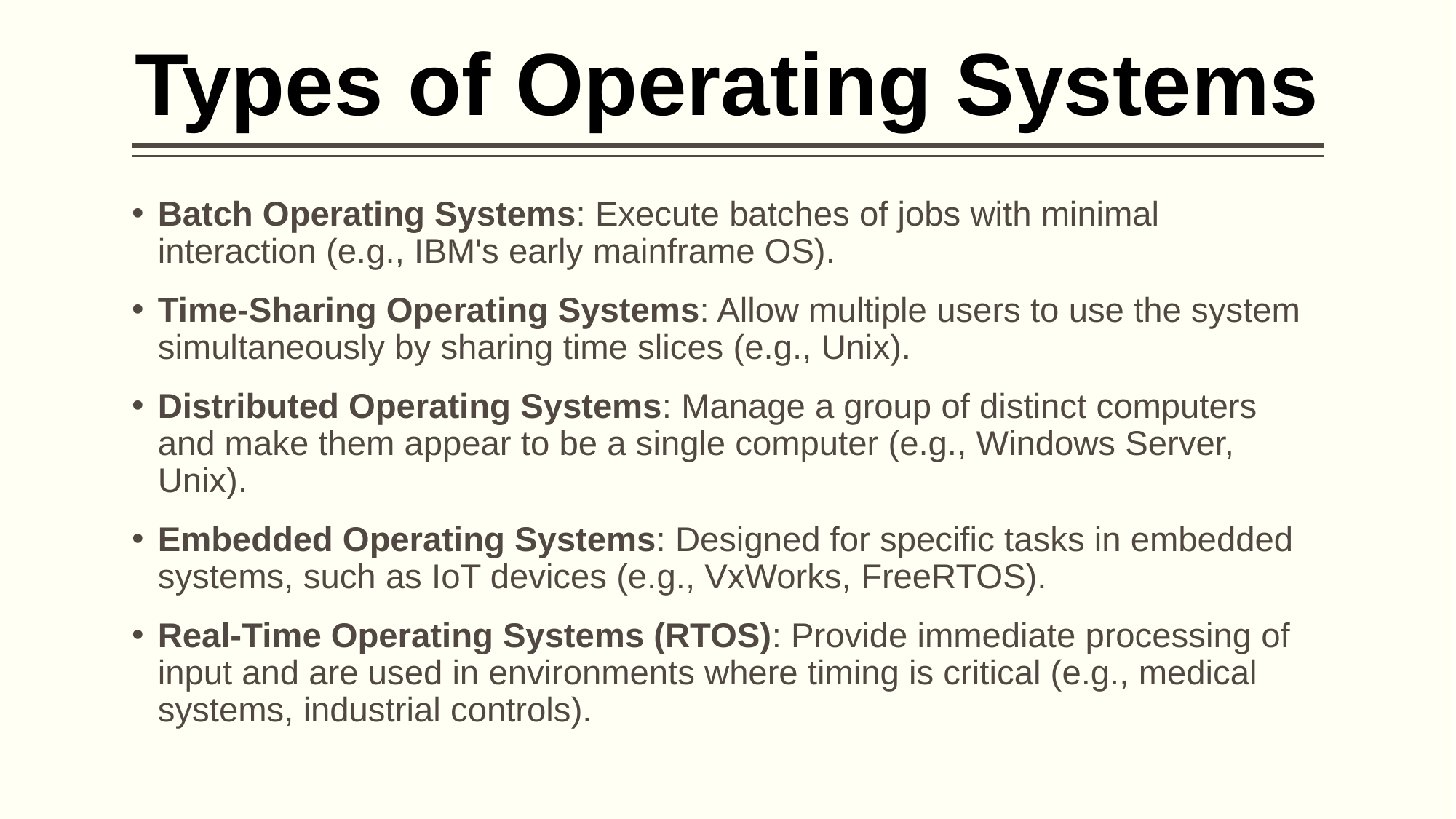

# Types of Operating Systems
Batch Operating Systems: Execute batches of jobs with minimal interaction (e.g., IBM's early mainframe OS).
Time-Sharing Operating Systems: Allow multiple users to use the system simultaneously by sharing time slices (e.g., Unix).
Distributed Operating Systems: Manage a group of distinct computers and make them appear to be a single computer (e.g., Windows Server, Unix).
Embedded Operating Systems: Designed for specific tasks in embedded systems, such as IoT devices (e.g., VxWorks, FreeRTOS).
Real-Time Operating Systems (RTOS): Provide immediate processing of input and are used in environments where timing is critical (e.g., medical systems, industrial controls).